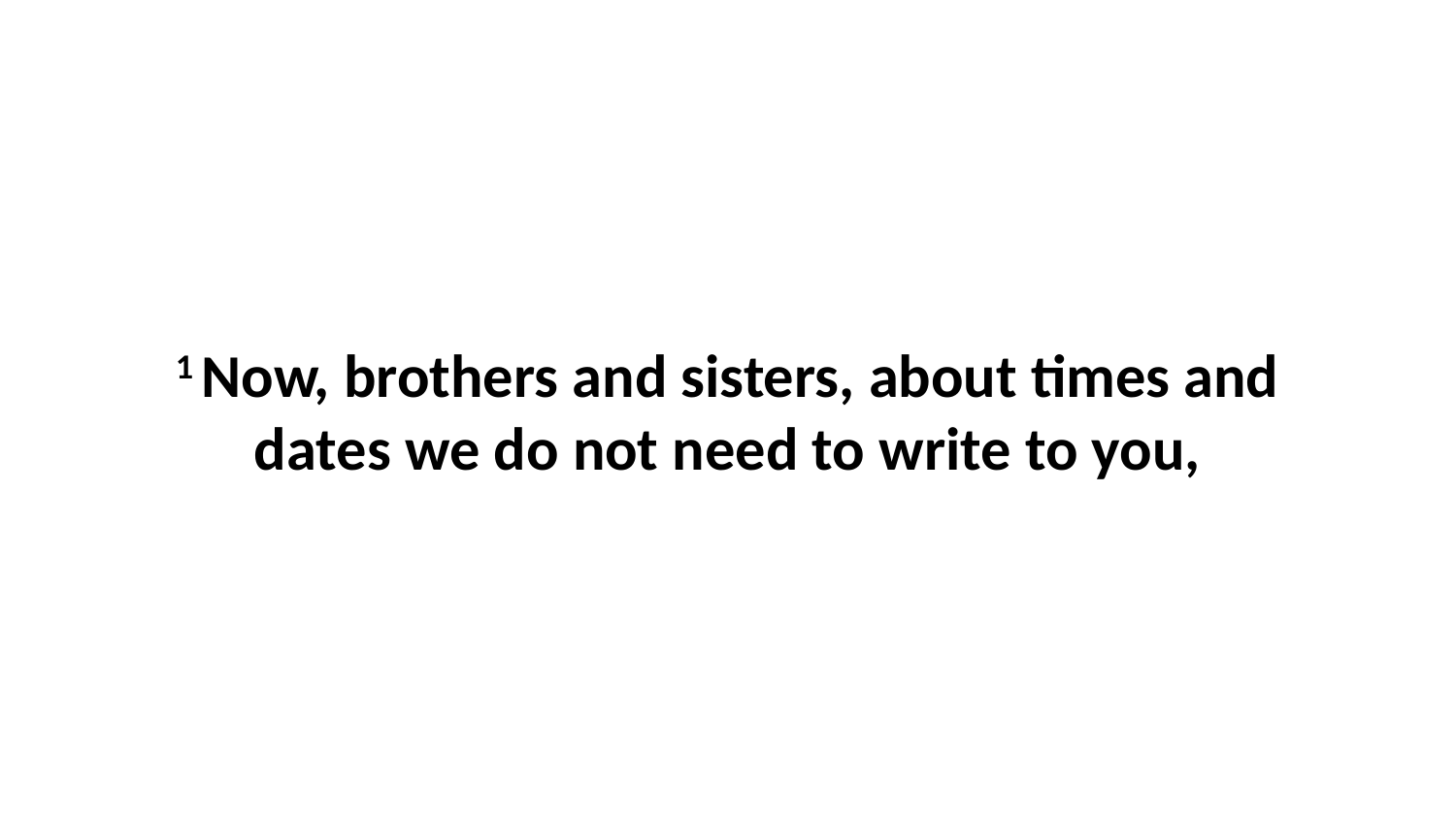

1 Now, brothers and sisters, about times and dates we do not need to write to you,